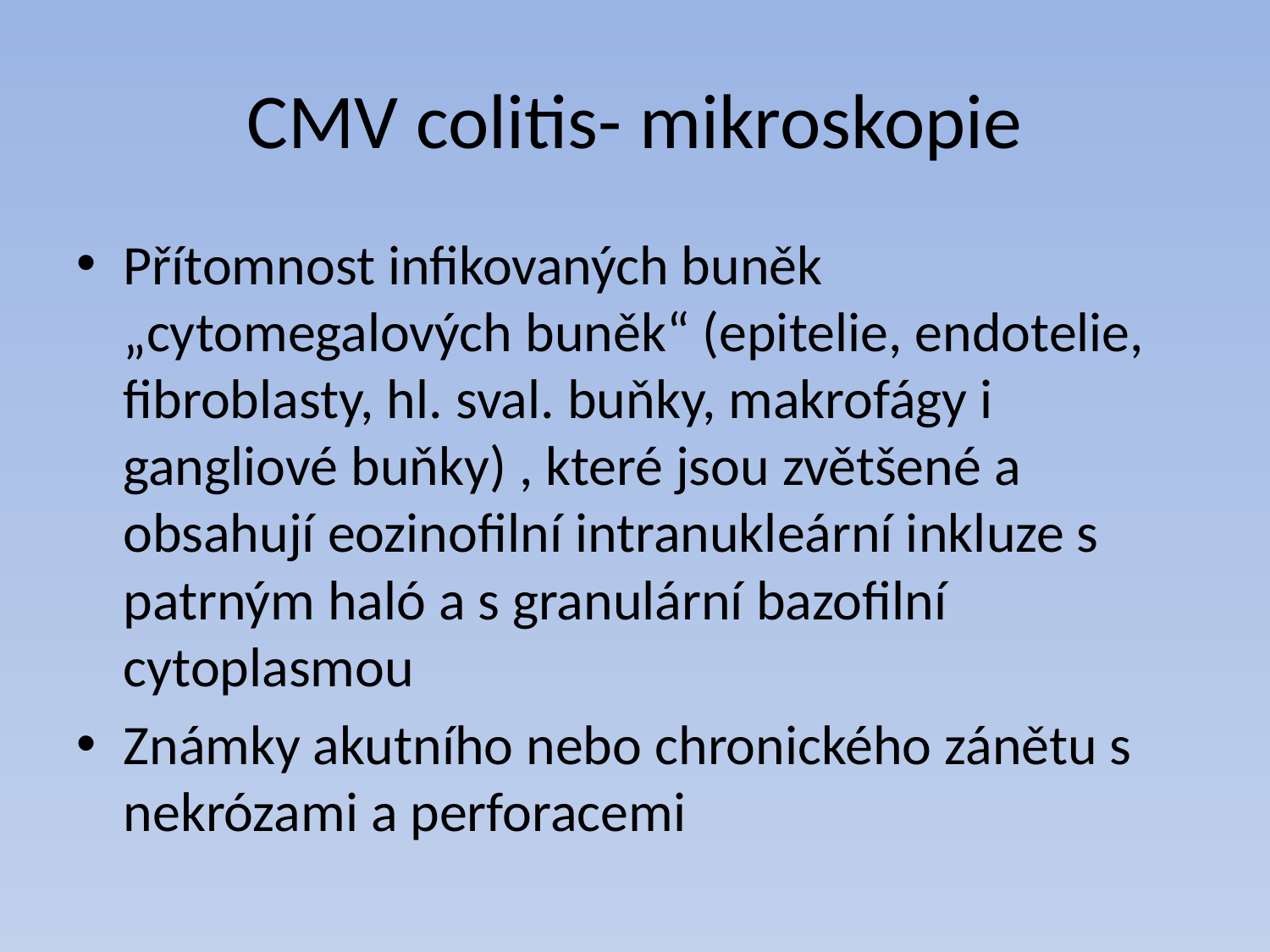

# CMV colitis- mikroskopie
Přítomnost infikovaných buněk „cytomegalových buněk“ (epitelie, endotelie, fibroblasty, hl. sval. buňky, makrofágy i gangliové buňky) , které jsou zvětšené a obsahují eozinofilní intranukleární inkluze s patrným haló a s granulární bazofilní cytoplasmou
Známky akutního nebo chronického zánětu s nekrózami a perforacemi